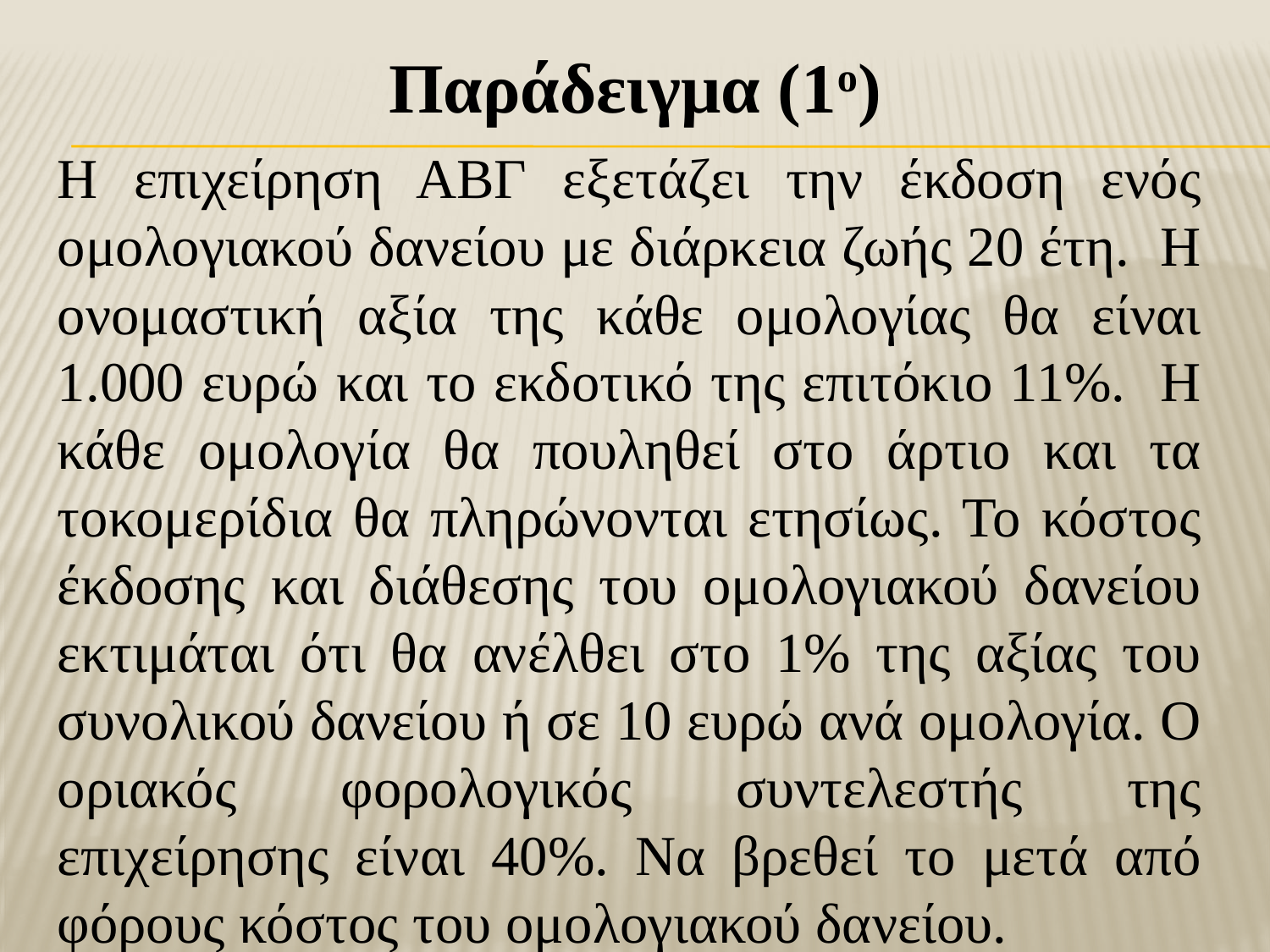

Παράδειγμα (1ο)
Η επιχείρηση ΑΒΓ εξετάζει την έκδοση ενός ομολογιακού δανείου με διάρκεια ζωής 20 έτη.  Η ονομαστική αξία της κάθε ομολογίας θα είναι 1.000 ευρώ και το εκδοτικό της επιτόκιο 11%.  Η κάθε ομολογία θα πουληθεί στο άρτιο και τα τοκομερίδια θα πληρώνονται ετησίως. Το κόστος έκδοσης και διάθεσης του ομολογιακού δανείου εκτιμάται ότι θα ανέλθει στο 1% της αξίας του συνολικού δανείου ή σε 10 ευρώ ανά ομολογία. Ο οριακός φορολογικός συντελεστής της επιχείρησης είναι 40%. Να βρεθεί το μετά από φόρους κόστος του ομολογιακού δανείου.